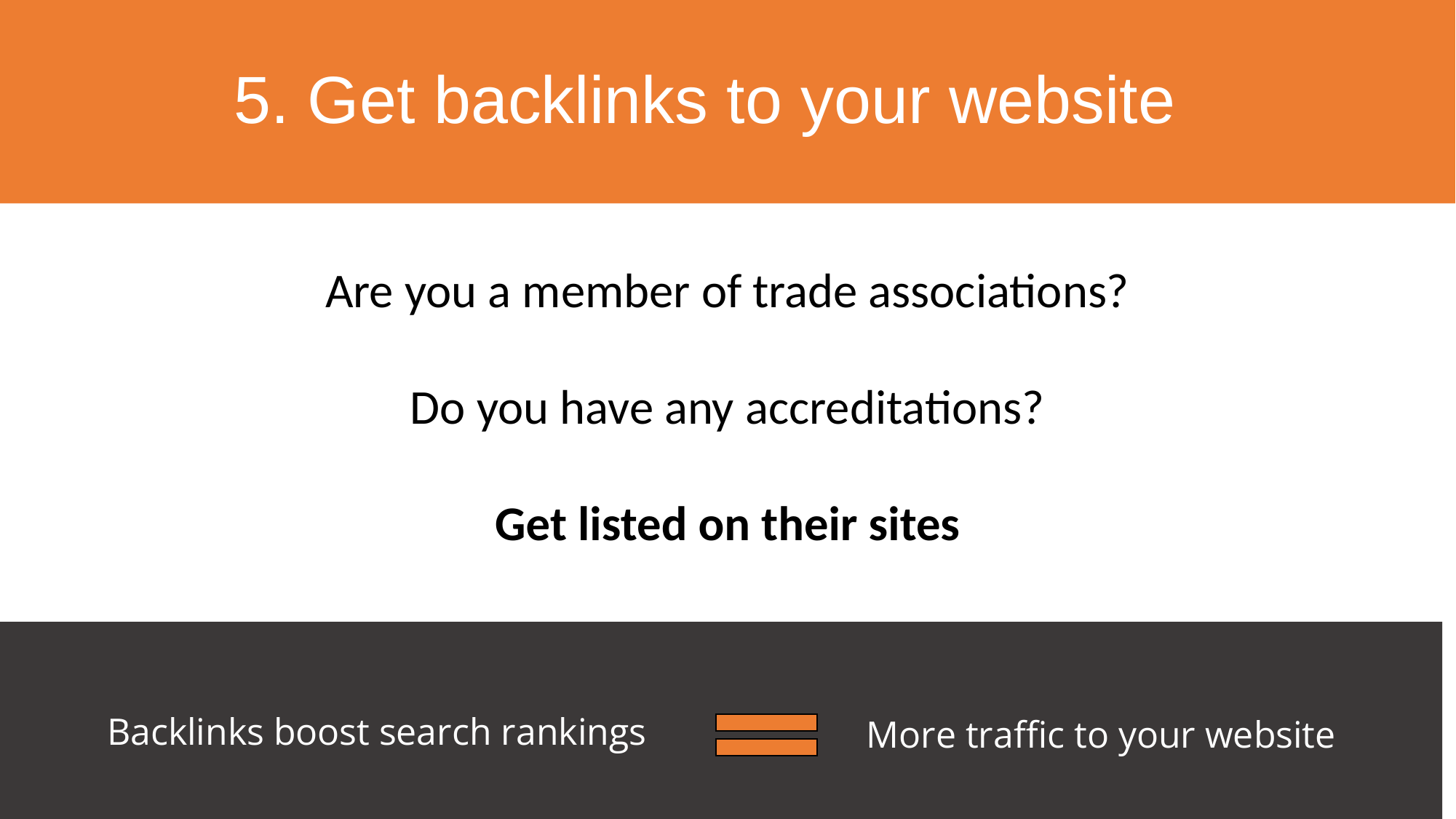

# 5. Get backlinks to your website
Are you a member of trade associations?

Do you have any accreditations?

Get listed on their sites

Backlinks boost search rankings

More traffic to your website